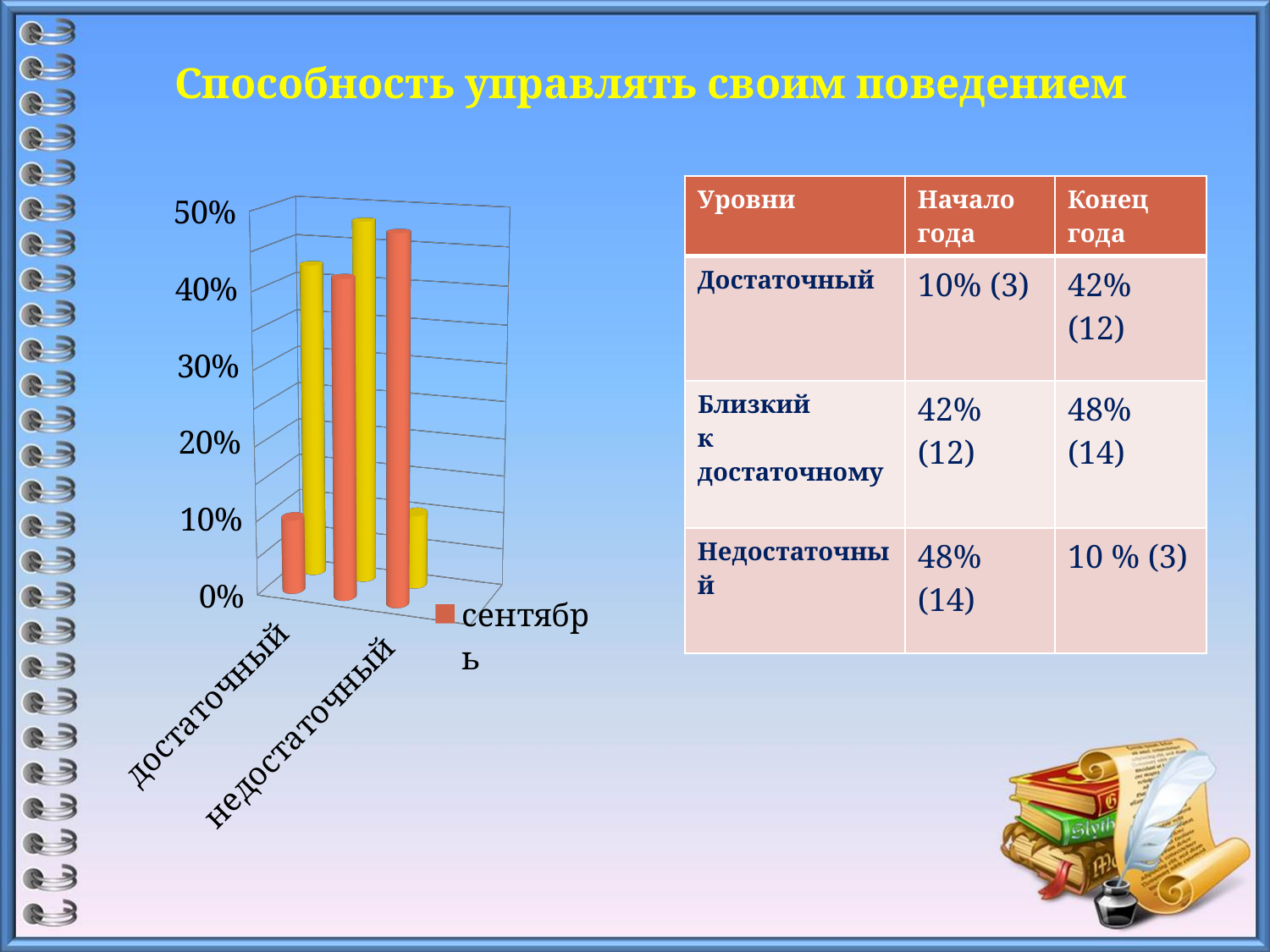

# Способность управлять своим поведением
| Уровни | Начало года | Конец года |
| --- | --- | --- |
| Достаточный | 10% (3) | 42% (12) |
| Близкий к достаточному | 42% (12) | 48% (14) |
| Недостаточный | 48% (14) | 10 % (3) |

[unsupported chart]